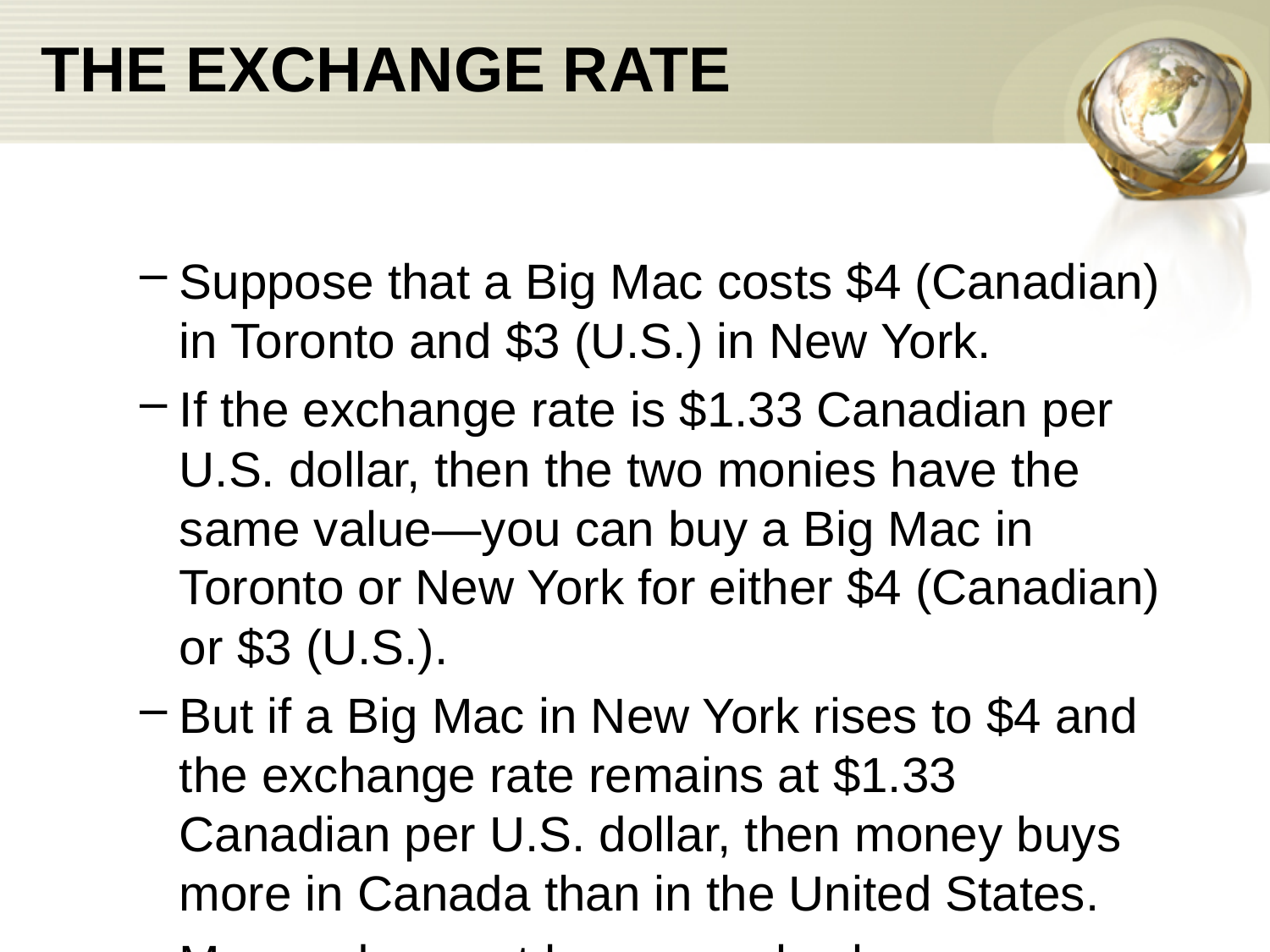

# THE EXCHANGE RATE
Suppose that a Big Mac costs $4 (Canadian) in Toronto and $3 (U.S.) in New York.
If the exchange rate is $1.33 Canadian per U.S. dollar, then the two monies have the same value—you can buy a Big Mac in Toronto or New York for either $4 (Canadian) or $3 (U.S.).
But if a Big Mac in New York rises to $4 and the exchange rate remains at $1.33 Canadian per U.S. dollar, then money buys more in Canada than in the United States.
Money does not have equal value.